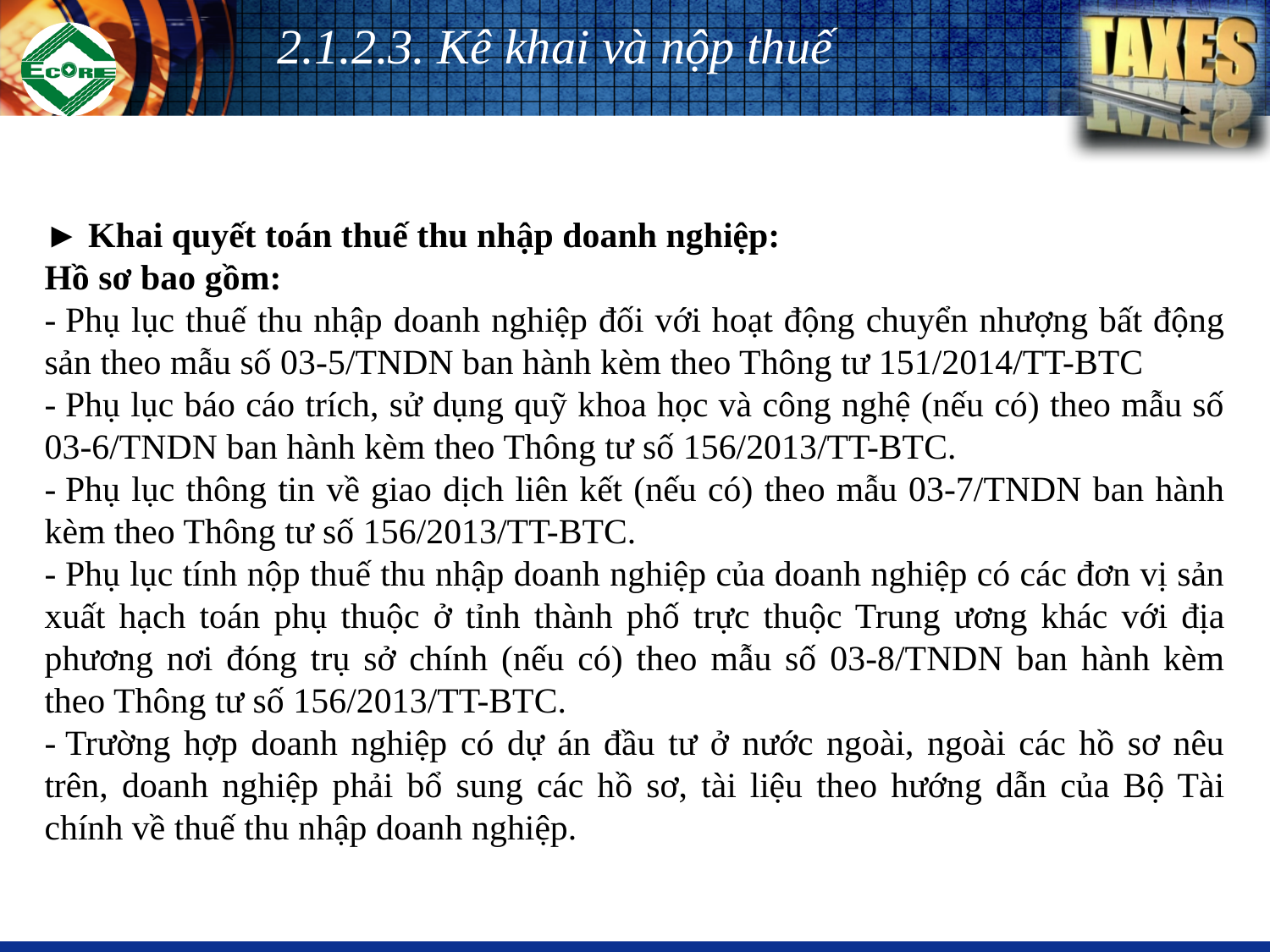

# 2.1.2.3. Kê khai và nộp thuế
► Khai quyết toán thuế thu nhập doanh nghiệp:
Hồ sơ bao gồm:
- Phụ lục thuế thu nhập doanh nghiệp đối với hoạt động chuyển nhượng bất động sản theo mẫu số 03-5/TNDN ban hành kèm theo Thông tư 151/2014/TT-BTC
- Phụ lục báo cáo trích, sử dụng quỹ khoa học và công nghệ (nếu có) theo mẫu số 03-6/TNDN ban hành kèm theo Thông tư số 156/2013/TT-BTC.
- Phụ lục thông tin về giao dịch liên kết (nếu có) theo mẫu 03-7/TNDN ban hành kèm theo Thông tư số 156/2013/TT-BTC.
- Phụ lục tính nộp thuế thu nhập doanh nghiệp của doanh nghiệp có các đơn vị sản xuất hạch toán phụ thuộc ở tỉnh thành phố trực thuộc Trung ương khác với địa phương nơi đóng trụ sở chính (nếu có) theo mẫu số 03-8/TNDN ban hành kèm theo Thông tư số 156/2013/TT-BTC.
- Trường hợp doanh nghiệp có dự án đầu tư ở nước ngoài, ngoài các hồ sơ nêu trên, doanh nghiệp phải bổ sung các hồ sơ, tài liệu theo hướng dẫn của Bộ Tài chính về thuế thu nhập doanh nghiệp.